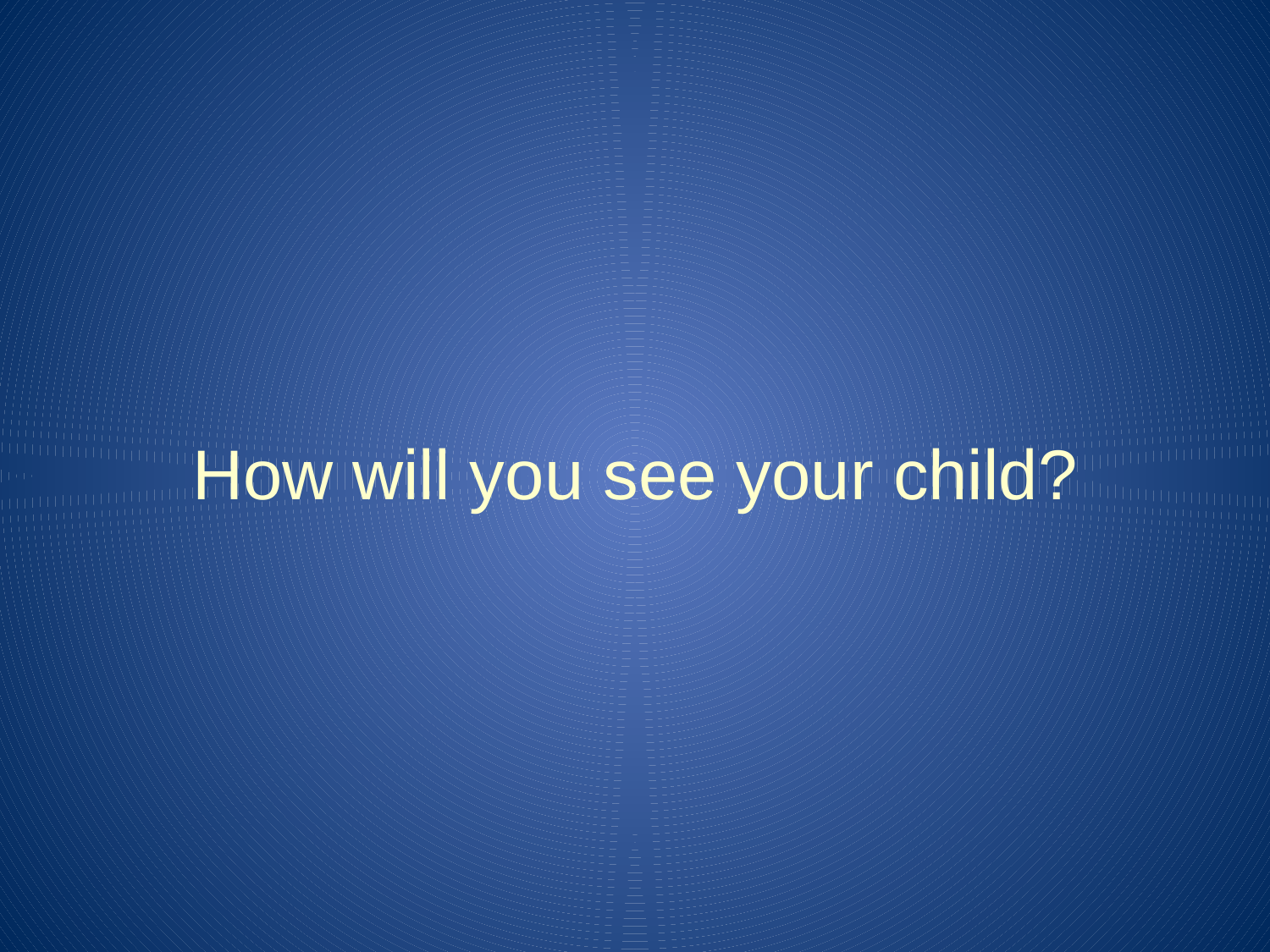

#
How will you see your child?